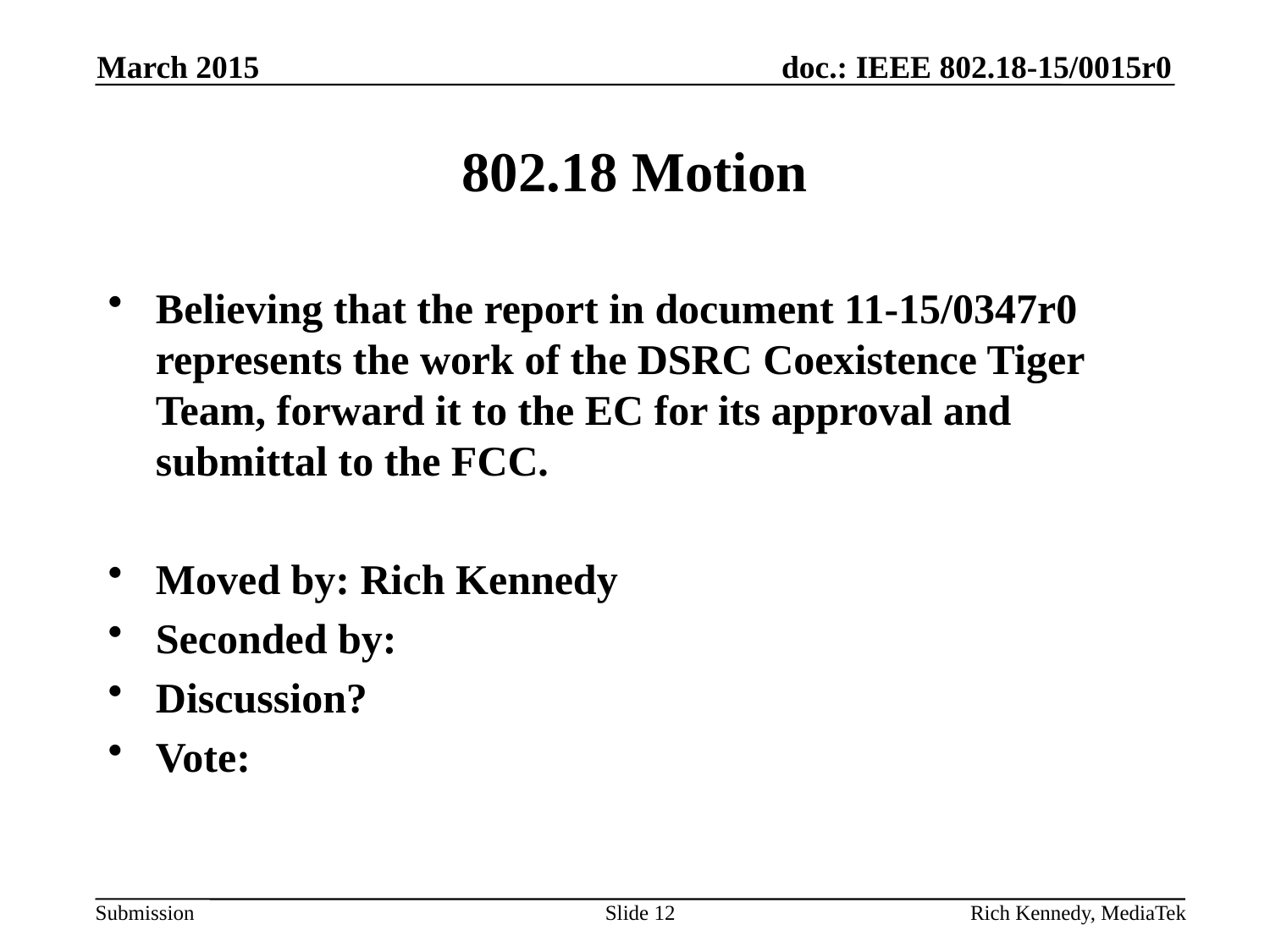

March 2015
# 802.18 Motion
Believing that the report in document 11-15/0347r0 represents the work of the DSRC Coexistence Tiger Team, forward it to the EC for its approval and submittal to the FCC.

Moved by: Rich Kennedy
Seconded by:
Discussion?
Vote:
Slide 12
Rich Kennedy, MediaTek